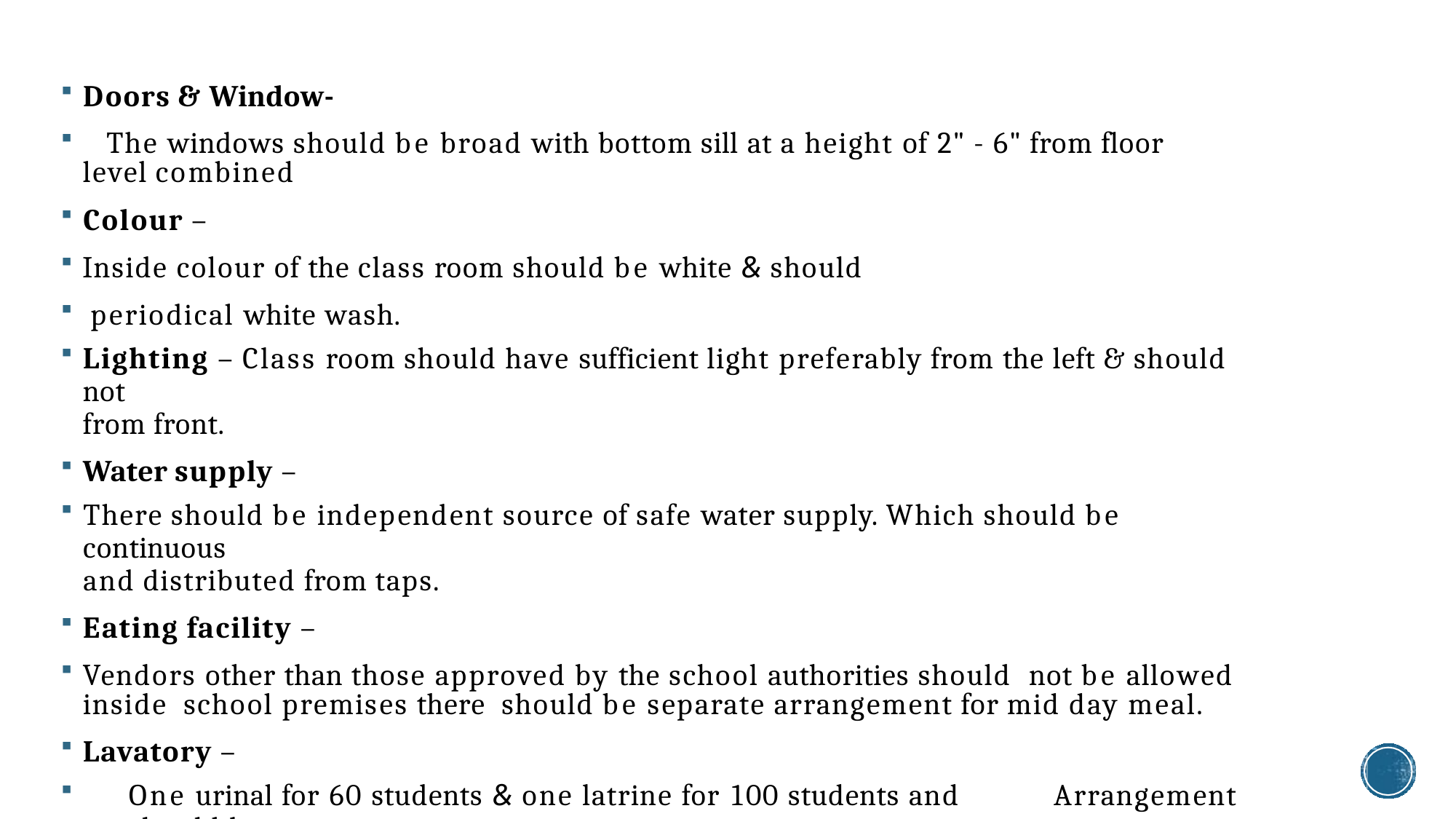

Doors & Window-
	The windows should be broad with bottom sill at a height of 2" - 6" from floor level combined
Colour –
Inside colour of the class room should be white & should
periodical white wash.
Lighting – Class room should have sufficient light preferably from the left & should not
from front.
Water supply –
There should be independent source of safe water supply. Which should be continuous
and distributed from taps.
Eating facility –
Vendors other than those approved by the school authorities should  not be allowed inside  school premises there  should be separate arrangement for mid day meal.
Lavatory –
One urinal for 60 students & one latrine for 100 students and	Arrangement should be
separate for Boys & Girls.